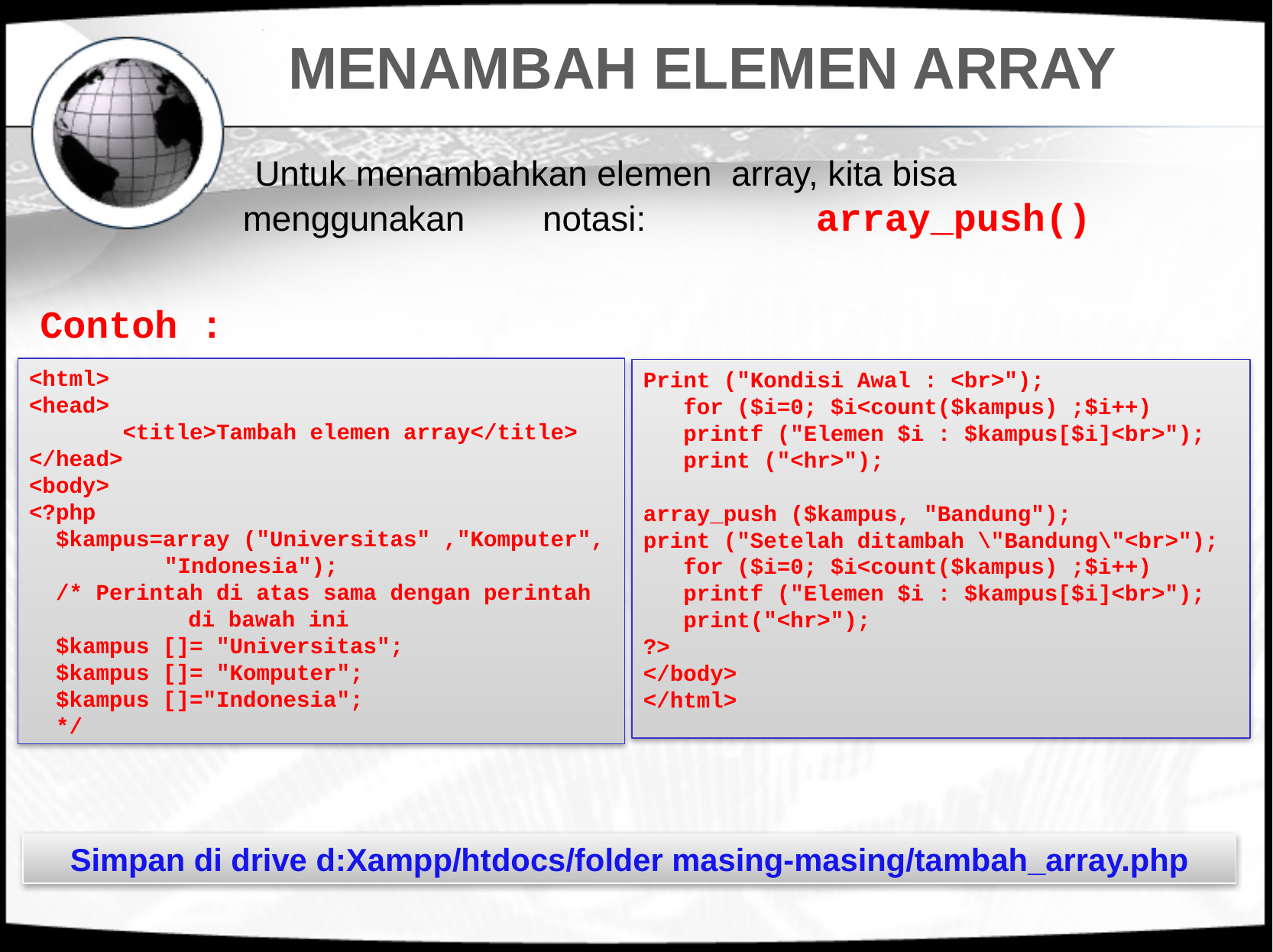

# MENAMBAH ELEMEN ARRAY
         Untuk menambahkan elemen  array, kita bisa menggunakan        notasi:		array_push()

Contoh :
<html>
<head>
       <title>Tambah elemen array</title>
</head>
<body>
<?php
  $kampus=array ("Universitas" ,"Komputer", "Indonesia");
  /* Perintah di atas sama dengan perintah        di bawah ini
  $kampus []= "Universitas";
  $kampus []= "Komputer";
  $kampus []="Indonesia";
  */
Print ("Kondisi Awal : <br>");
   for ($i=0; $i<count($kampus) ;$i++)
   printf ("Elemen $i : $kampus[$i]<br>");
   print ("<hr>");

array_push ($kampus, "Bandung");
print ("Setelah ditambah \"Bandung\"<br>");
   for ($i=0; $i<count($kampus) ;$i++)
   printf ("Elemen $i : $kampus[$i]<br>");
   print("<hr>");
?>
</body>
</html>

Simpan di drive d:Xampp/htdocs/folder masing-masing/tambah_array.php